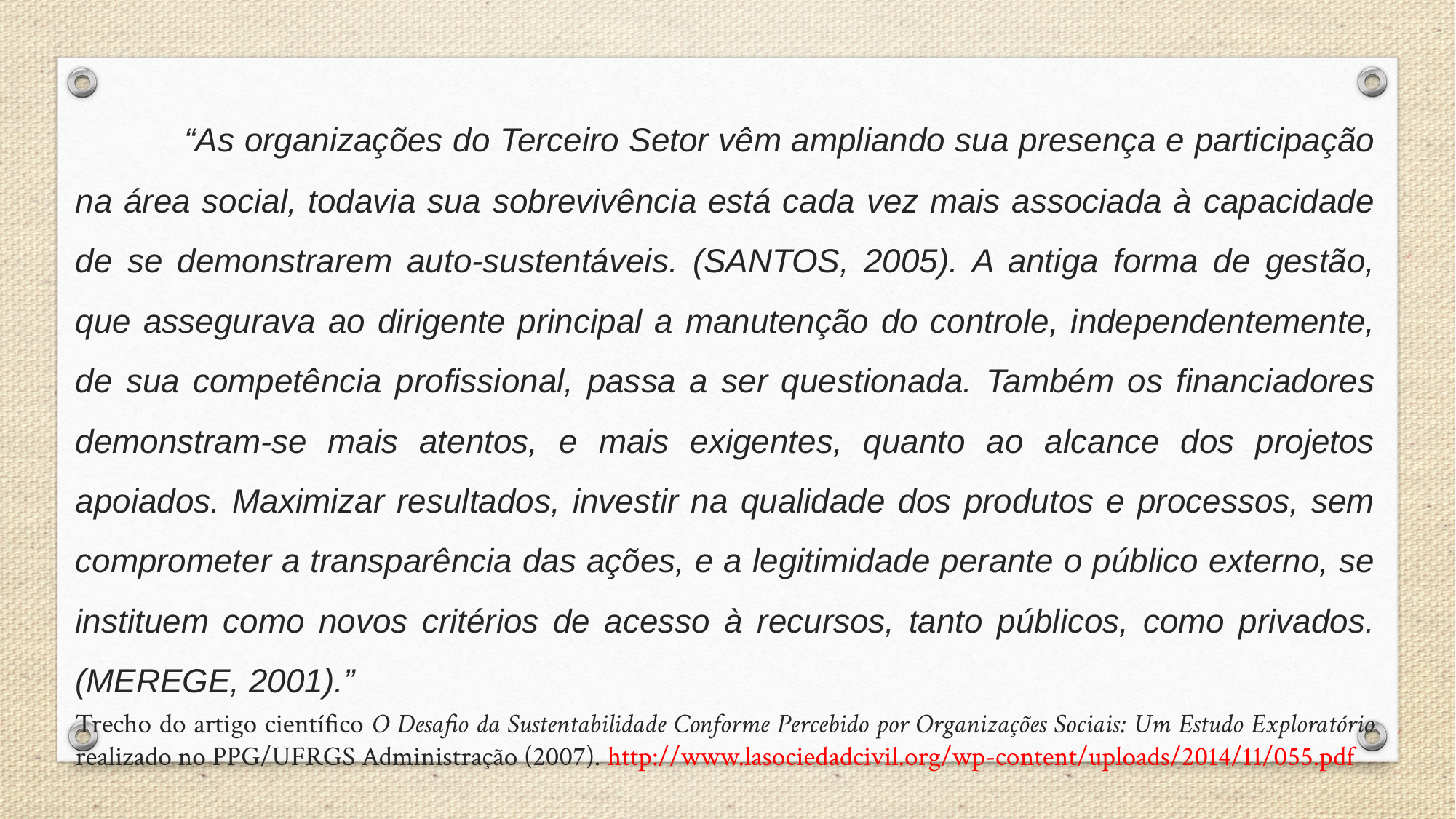

“As organizações do Terceiro Setor vêm ampliando sua presença e participação na área social, todavia sua sobrevivência está cada vez mais associada à capacidade de se demonstrarem auto-sustentáveis. (SANTOS, 2005). A antiga forma de gestão, que assegurava ao dirigente principal a manutenção do controle, independentemente, de sua competência profissional, passa a ser questionada. Também os financiadores demonstram-se mais atentos, e mais exigentes, quanto ao alcance dos projetos apoiados. Maximizar resultados, investir na qualidade dos produtos e processos, sem comprometer a transparência das ações, e a legitimidade perante o público externo, se instituem como novos critérios de acesso à recursos, tanto públicos, como privados. (MEREGE, 2001).”
Trecho do artigo científico O Desafio da Sustentabilidade Conforme Percebido por Organizações Sociais: Um Estudo Exploratório realizado no PPG/UFRGS Administração (2007). http://www.lasociedadcivil.org/wp-content/uploads/2014/11/055.pdf